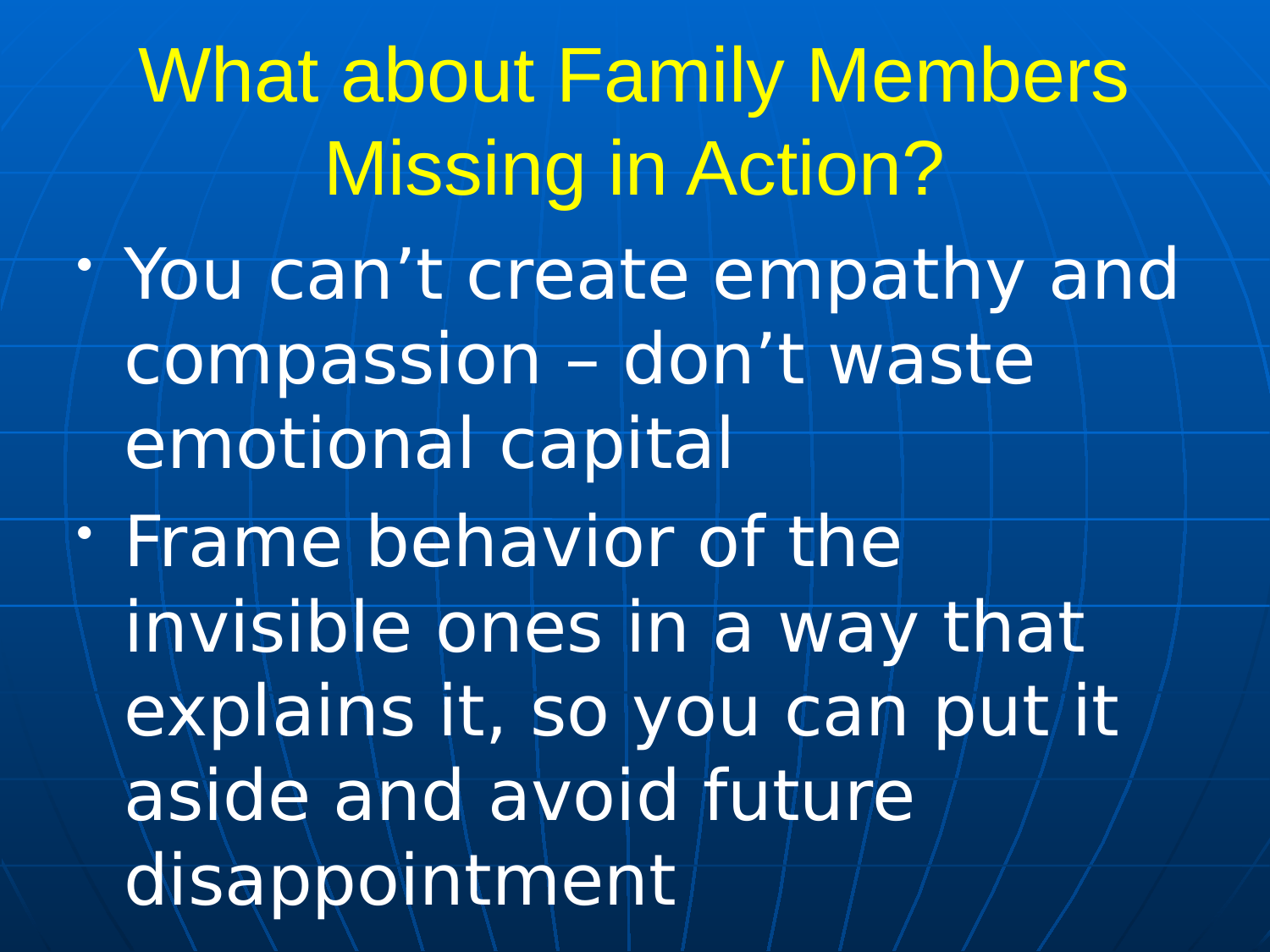

# What about Family Members Missing in Action?
You can’t create empathy and compassion – don’t waste emotional capital
Frame behavior of the invisible ones in a way that explains it, so you can put it aside and avoid future disappointment